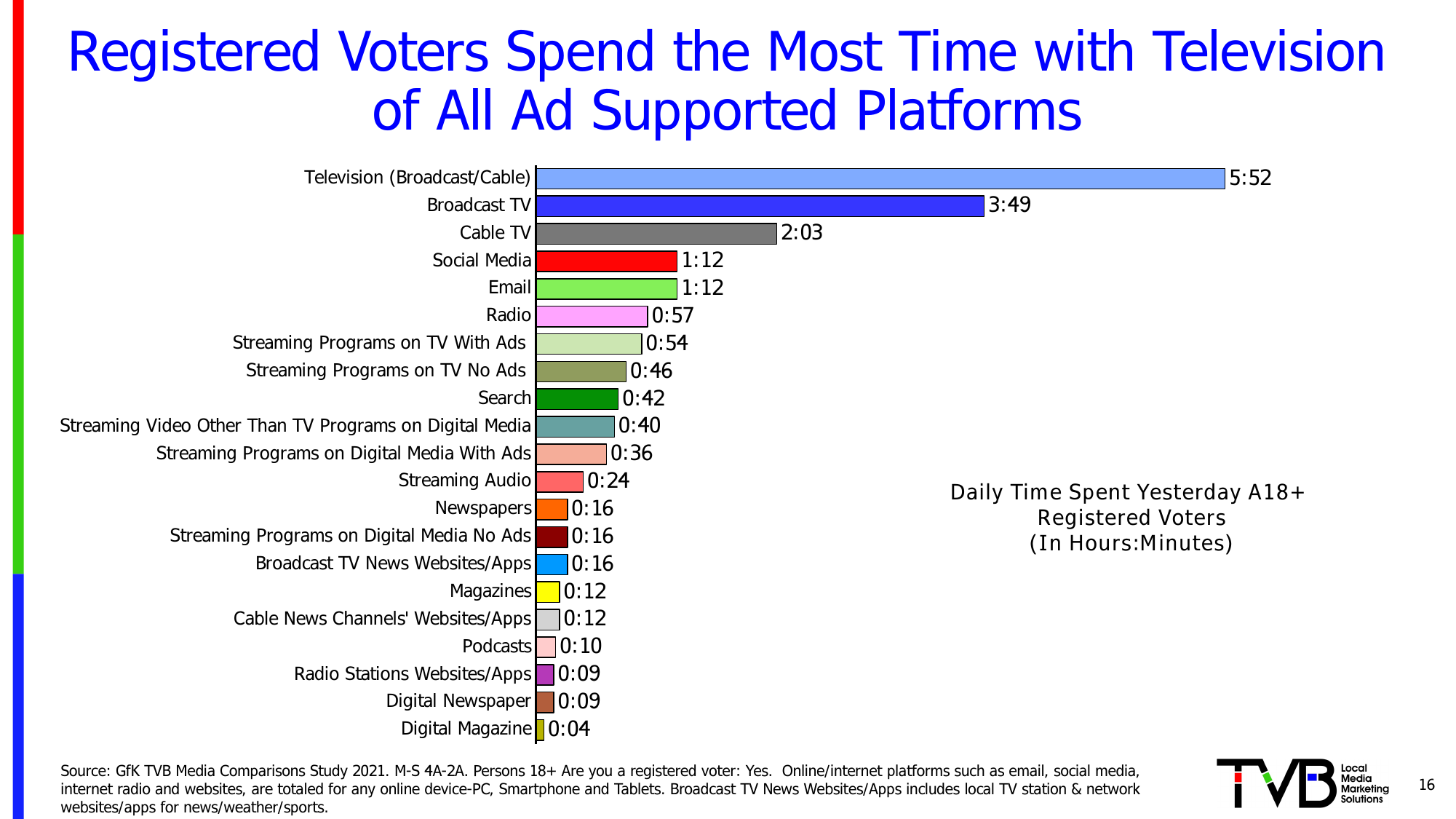

# Registered Voters Spend the Most Time with Television of All Ad Supported Platforms

### Chart

| Category | Column2 |
|---|---|
| Television (Broadcast/Cable) | 0.24444444444444446 |
| Broadcast TV | 0.15902777777777777 |
| Cable TV | 0.08541666666666665 |
| Social Media | 0.049999999999999996 |
| Email | 0.049999999999999996 |
| Radio | 0.03958333333333333 |
| Streaming Programs on TV With Ads  | 0.0375 |
| Streaming Programs on TV No Ads  | 0.03194444444444445 |
| Search | 0.029166666666666664 |
| Streaming Video Other Than TV Programs on Digital Media | 0.027777777777777776 |
| Streaming Programs on Digital Media With Ads | 0.024999999999999998 |
| Streaming Audio | 0.016666666666666666 |
| Newspapers | 0.011111111111111112 |
| Streaming Programs on Digital Media No Ads | 0.011111111111111112 |
| Broadcast TV News Websites/Apps | 0.011111111111111112 |
| Magazines | 0.008333333333333333 |
| Cable News Channels' Websites/Apps | 0.008333333333333333 |
| Podcasts | 0.006944444444444444 |
| Radio Stations Websites/Apps | 0.0062499999999999995 |
| Digital Newspaper | 0.0062499999999999995 |
| Digital Magazine | 0.002777777777777778 |
Daily Time Spent Yesterday A18+
Registered Voters
(In Hours:Minutes)
Source: GfK TVB Media Comparisons Study 2021. M-S 4A-2A. Persons 18+ Are you a registered voter: Yes.  Online/internet platforms such as email, social media, internet radio and websites, are totaled for any online device-PC, Smartphone and Tablets. Broadcast TV News Websites/Apps includes local TV station & network websites/apps for news/weather/sports.
16